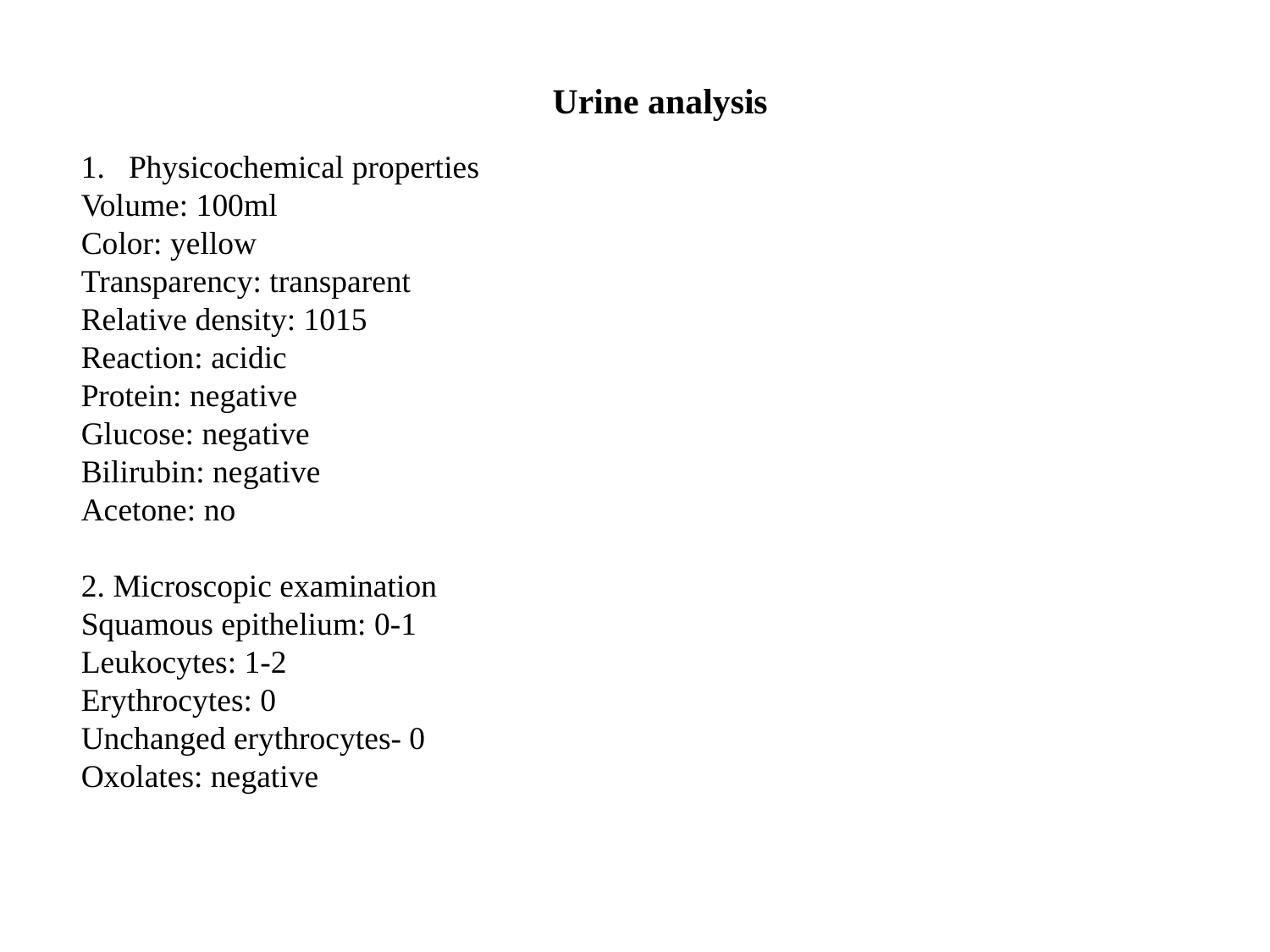

Urine analysis
Physicochemical properties
Volume: 100ml
Color: yellow
Transparency: transparent
Relative density: 1015
Reaction: acidic
Protein: negative
Glucose: negative
Bilirubin: negative
Acetone: no

2. Microscopic examination
Squamous epithelium: 0-1
Leukocytes: 1-2
Erythrocytes: 0
Unchanged erythrocytes- 0
Oxolates: negative